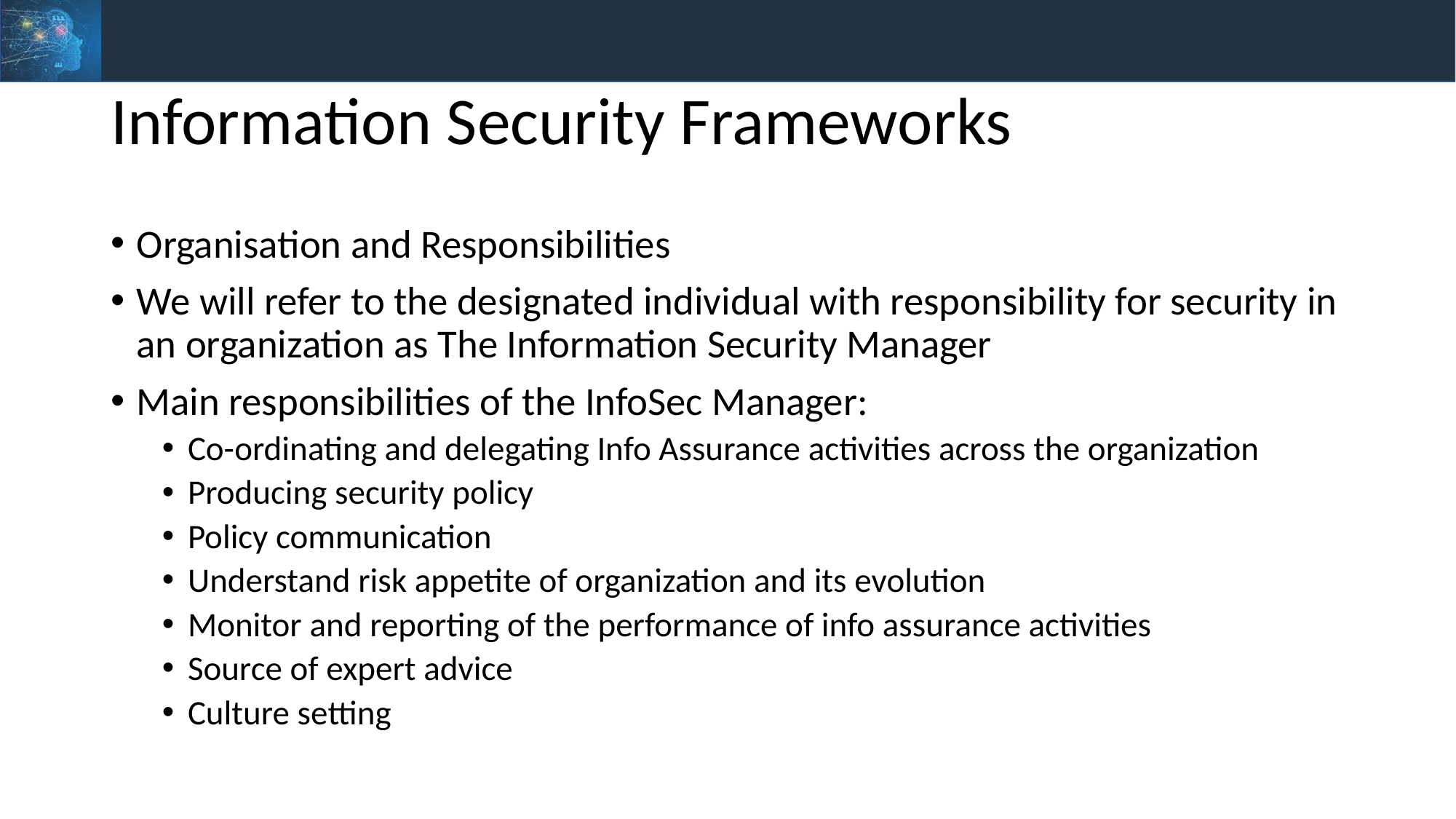

# Information Security Frameworks
Organisation and Responsibilities
We will refer to the designated individual with responsibility for security in an organization as The Information Security Manager
Main responsibilities of the InfoSec Manager:
Co-ordinating and delegating Info Assurance activities across the organization
Producing security policy
Policy communication
Understand risk appetite of organization and its evolution
Monitor and reporting of the performance of info assurance activities
Source of expert advice
Culture setting